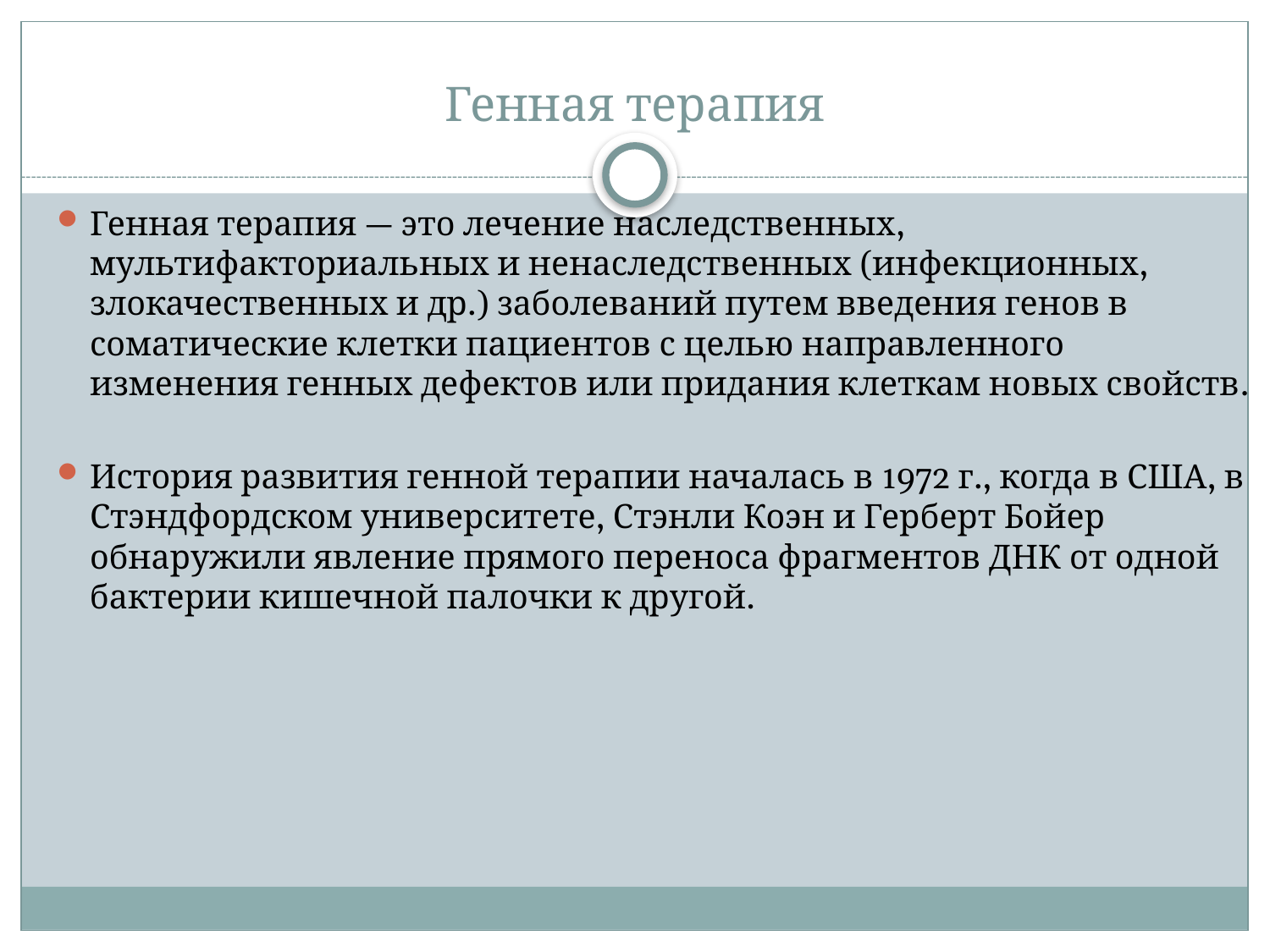

# Генная терапия
Генная терапия — это лечение наследственных, мультифакториальных и ненаследственных (инфекционных, злокачественных и др.) заболеваний путем введения генов в соматические клетки пациентов с целью направленного изменения генных дефектов или придания клеткам новых свойств.

История развития генной терапии началась в 1972 г., когда в США, в Стэндфордском университете, Стэнли Коэн и Герберт Бойер обнаружили явление прямого переноса фрагментов ДНК от одной бактерии кишечной палочки к другой.